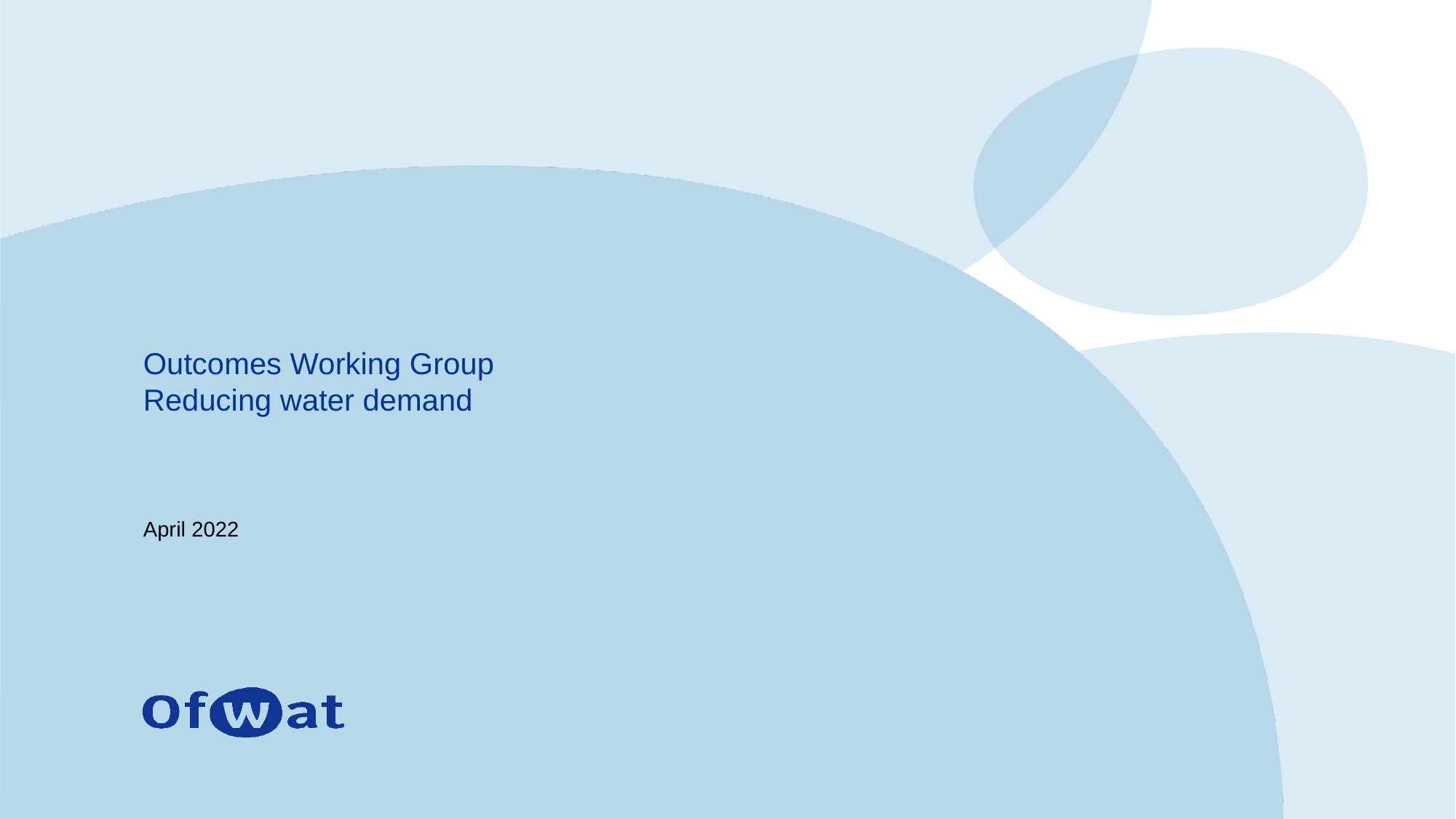

Outcomes Working Group
Reducing water demand
April 2022